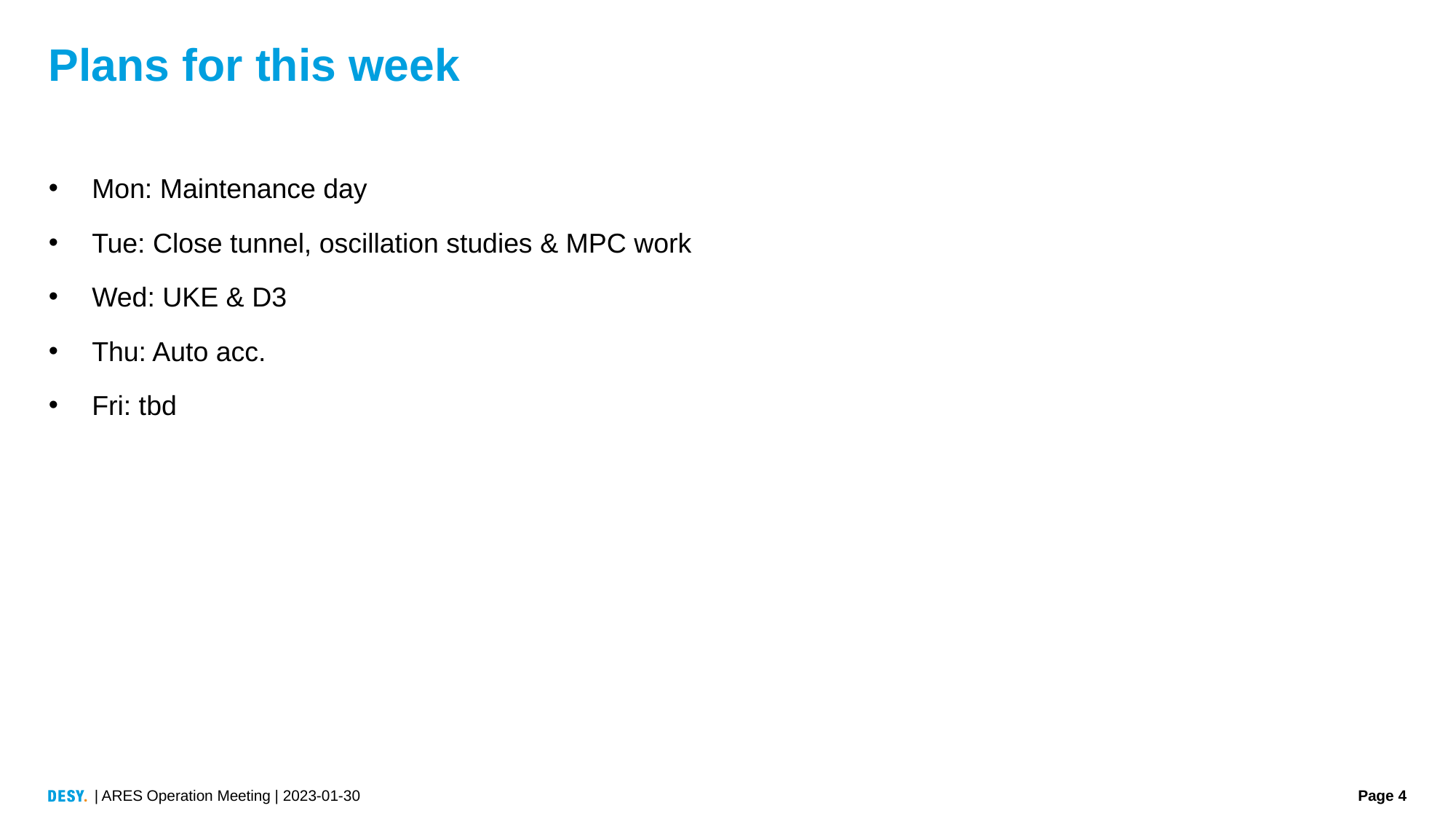

# Plans for this week

Mon: Maintenance day
Tue: Close tunnel, oscillation studies & MPC work
Wed: UKE & D3
Thu: Auto acc.
Fri: tbd
| ARES Operation Meeting | 2023-01-30